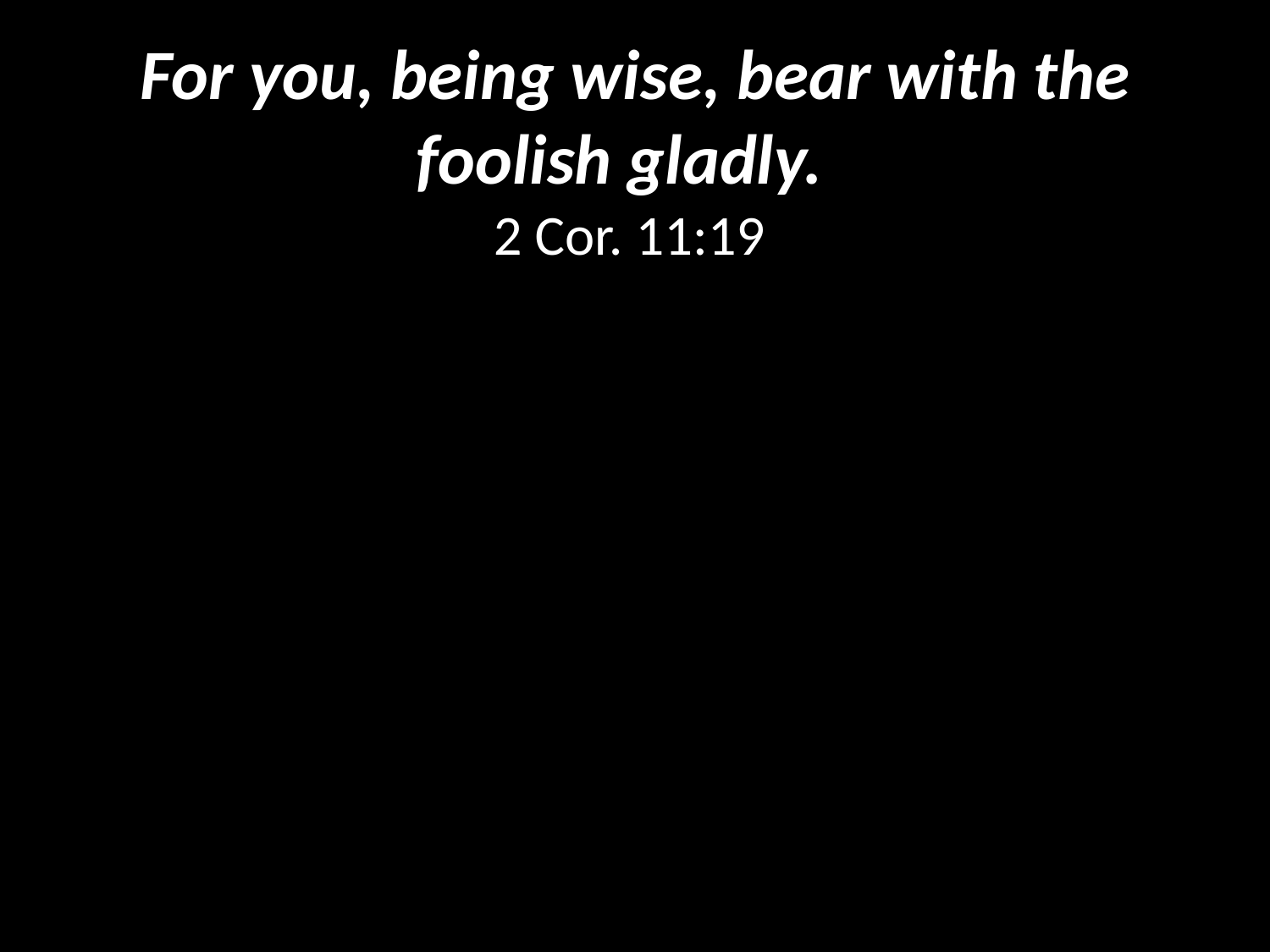

For you, being wise, bear with the foolish gladly.
2 Cor. 11:19